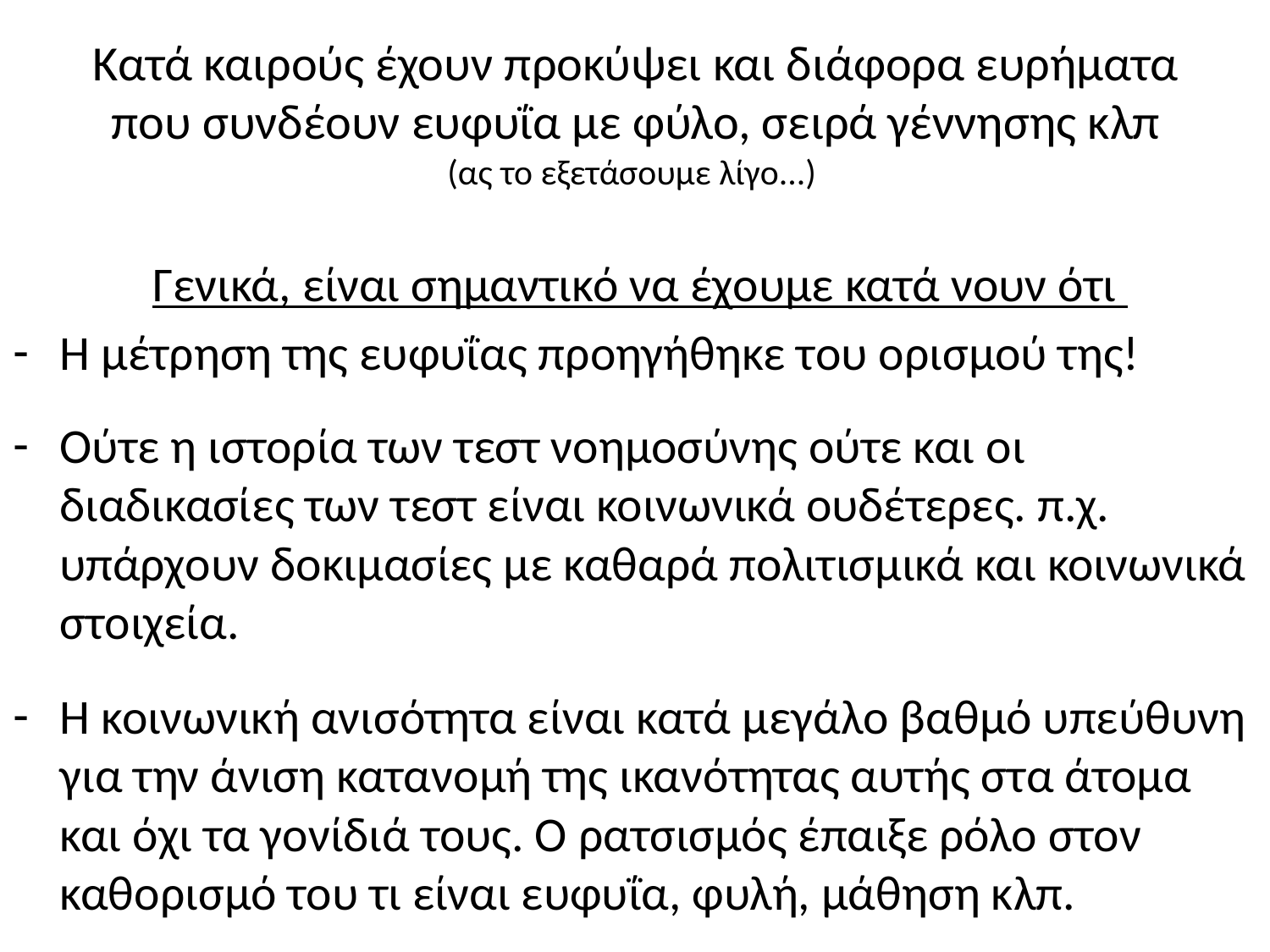

# Κατά καιρούς έχουν προκύψει και διάφορα ευρήματα που συνδέουν ευφυΐα με φύλο, σειρά γέννησης κλπ (ας το εξετάσουμε λίγο...)
 Γενικά, είναι σημαντικό να έχουμε κατά νουν ότι
Η μέτρηση της ευφυΐας προηγήθηκε του ορισμού της!

Ούτε η ιστορία των τεστ νοημοσύνης ούτε και οι διαδικασίες των τεστ είναι κοινωνικά ουδέτερες. π.χ. υπάρχουν δοκιμασίες με καθαρά πολιτισμικά και κοινωνικά στοιχεία.

Η κοινωνική ανισότητα είναι κατά μεγάλο βαθμό υπεύθυνη για την άνιση κατανομή της ικανότητας αυτής στα άτομα και όχι τα γονίδιά τους. Ο ρατσισμός έπαιξε ρόλο στον καθορισμό του τι είναι ευφυΐα, φυλή, μάθηση κλπ.